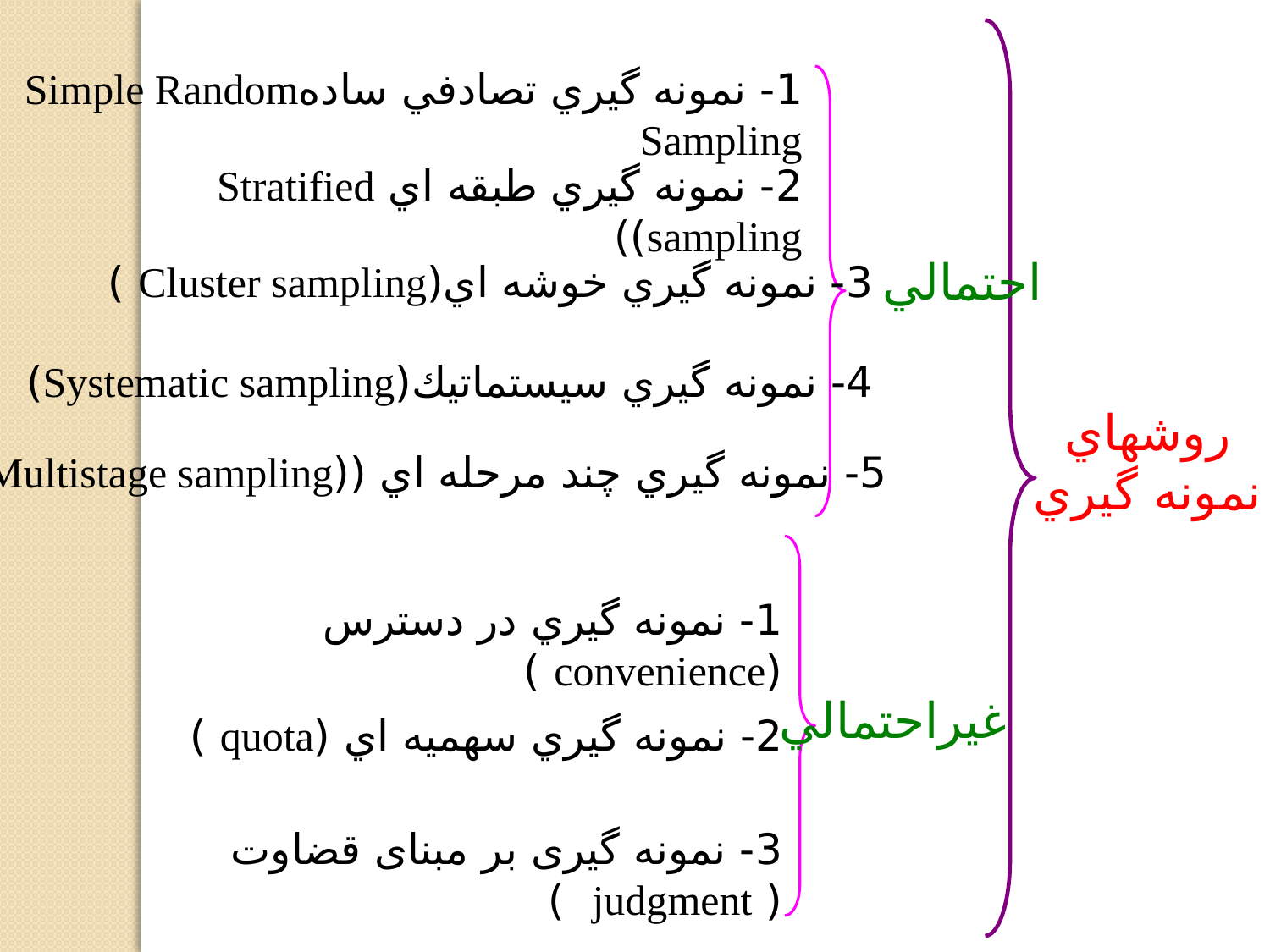

1- نمونه گيري تصادفي سادهSimple Random Sampling

2- نمونه گيري طبقه اي Stratified sampling))

احتمالي

3- نمونه گيري خوشه اي(Cluster sampling )

4- نمونه گيري سيستماتيك(Systematic sampling)

روشهاي
نمونه گيري
5- نمونه گيري چند مرحله اي ((Multistage sampling

1- نمونه گيري در دسترس (convenience )

غيراحتمالي
2- نمونه گيري سهميه اي (quota )
3- نمونه گیری بر مبنای قضاوت ( judgment  )